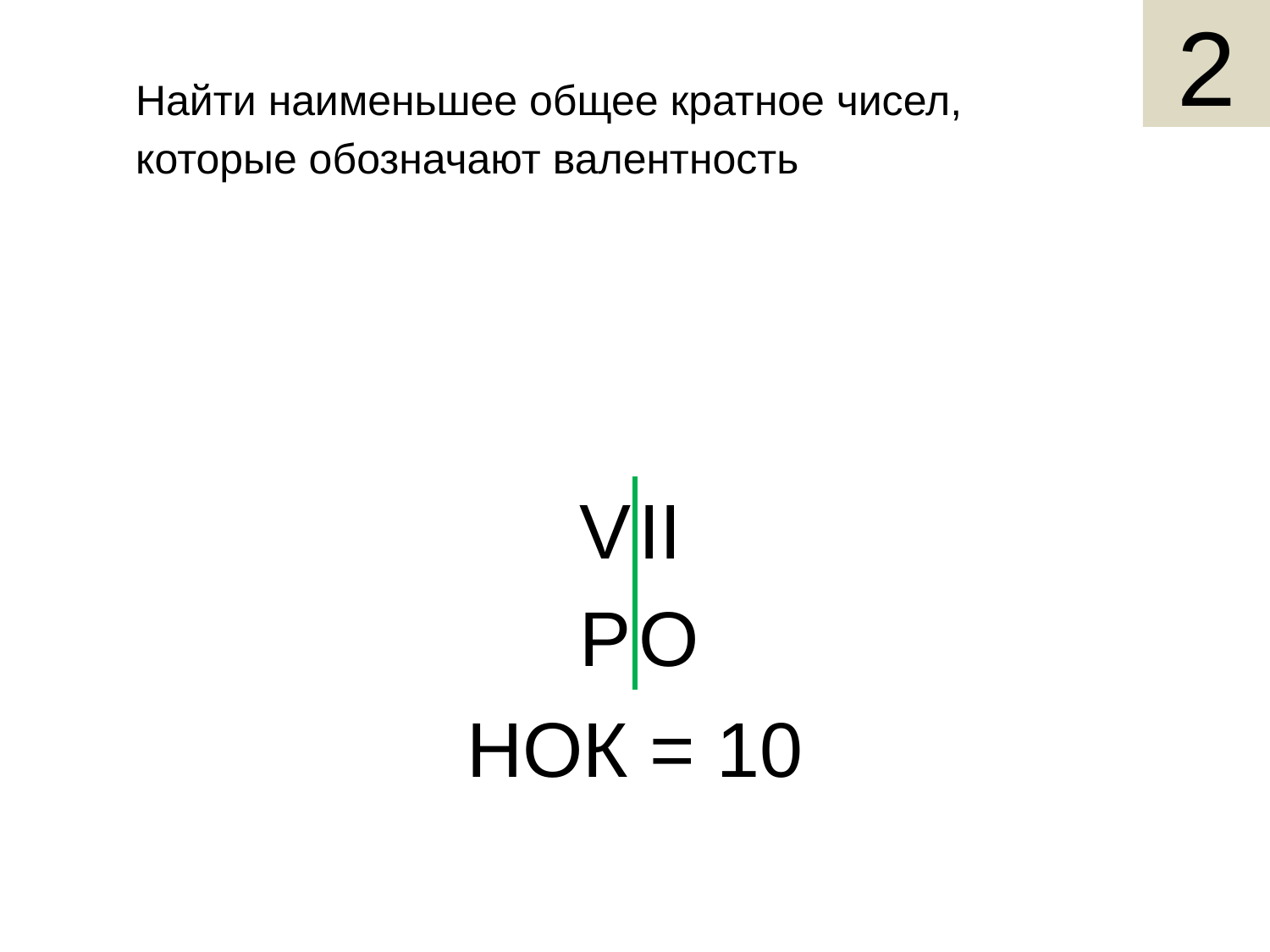

2
Найти наименьшее общее кратное чисел, которые обозначают валентность
| V | II |
| --- | --- |
| P | O |
| НОК = 10 |  |